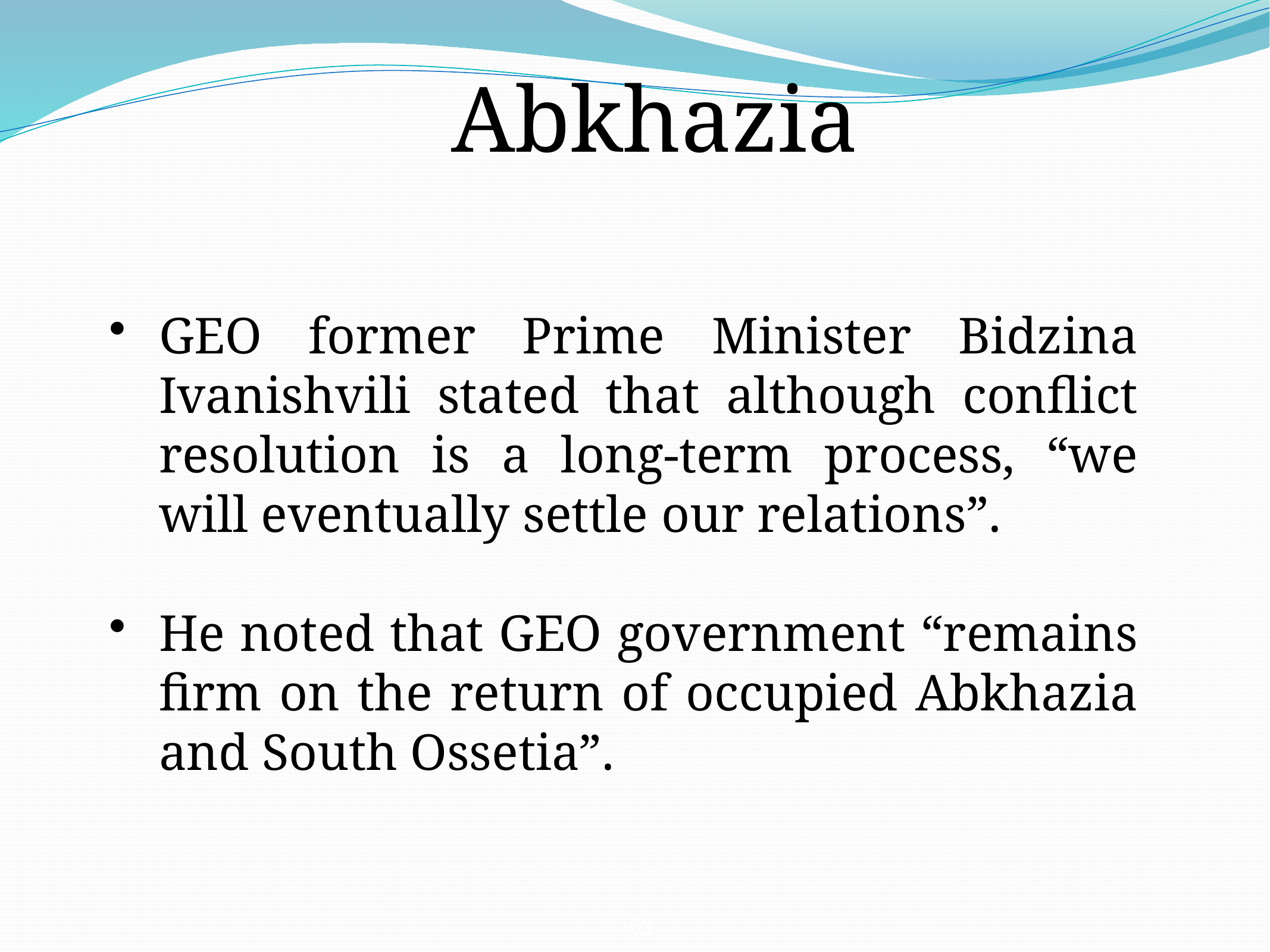

Abkhazia
GEO former Prime Minister Bidzina Ivanishvili stated that although conflict resolution is a long-term process, “we will eventually settle our relations”.

He noted that GEO government “remains firm on the return of occupied Abkhazia and South Ossetia”.
63